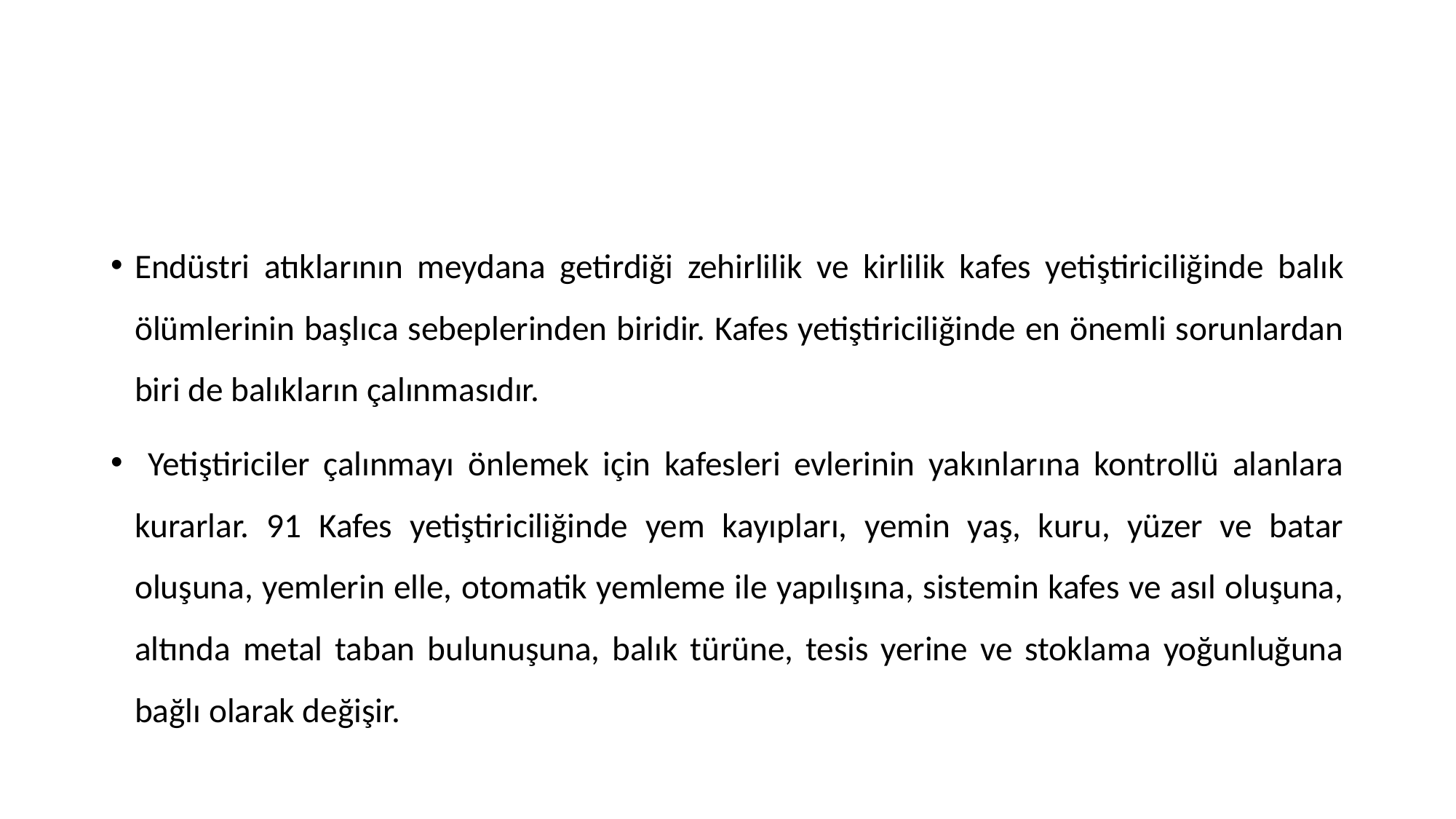

#
Endüstri atıklarının meydana getirdiği zehirlilik ve kirlilik kafes yetiştiriciliğinde balık ölümlerinin başlıca sebeplerinden biridir. Kafes yetiştiriciliğinde en önemli sorunlardan biri de balıkların çalınmasıdır.
 Yetiştiriciler çalınmayı önlemek için kafesleri evlerinin yakınlarına kontrollü alanlara kurarlar. 91 Kafes yetiştiriciliğinde yem kayıpları, yemin yaş, kuru, yüzer ve batar oluşuna, yemlerin elle, otomatik yemleme ile yapılışına, sistemin kafes ve asıl oluşuna, altında metal taban bulunuşuna, balık türüne, tesis yerine ve stoklama yoğunluğuna bağlı olarak değişir.